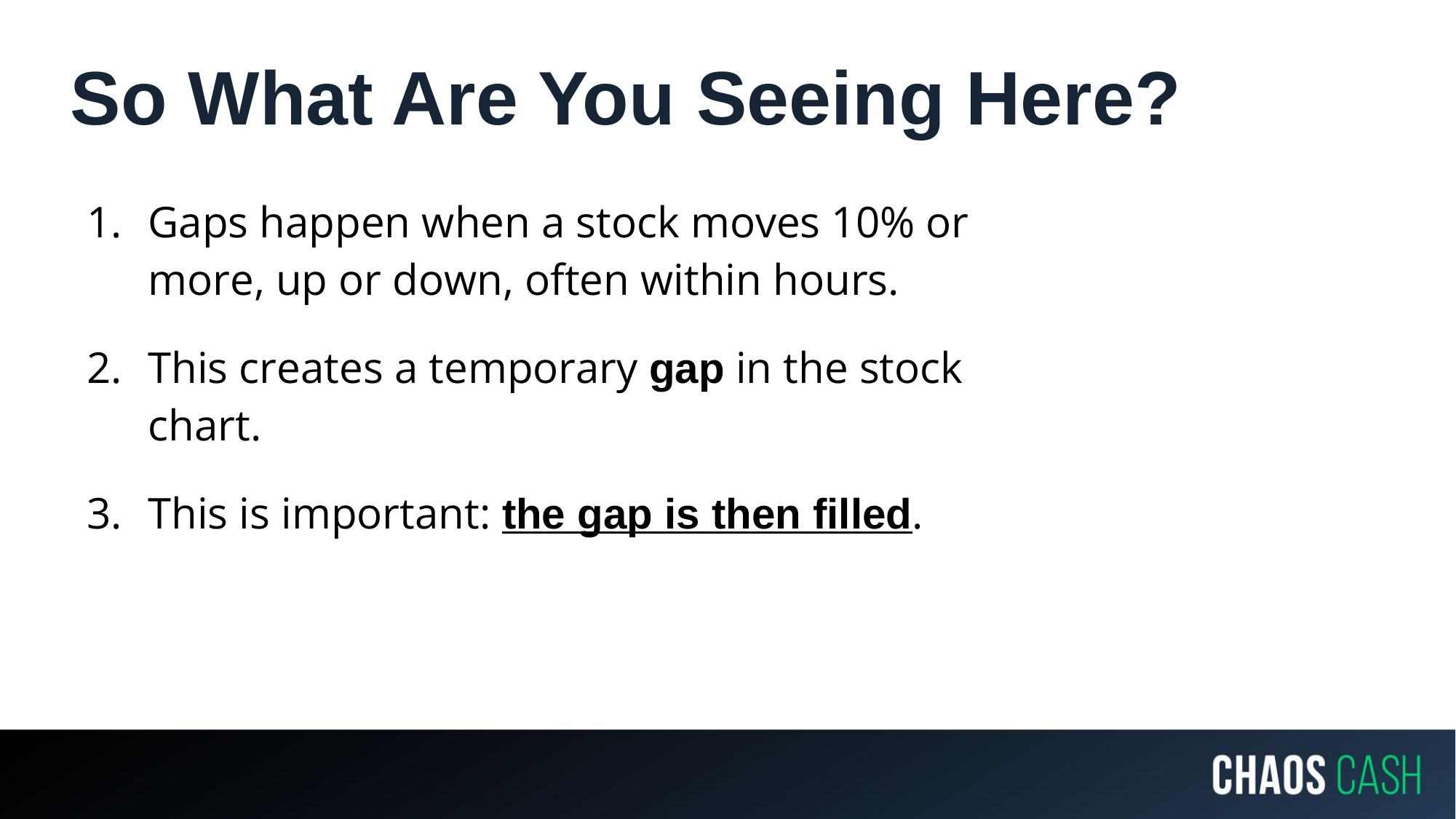

# So What Are You Seeing Here?
Gaps happen when a stock moves 10% or more, up or down, often within hours.
This creates a temporary gap in the stock chart.
This is important: the gap is then filled.